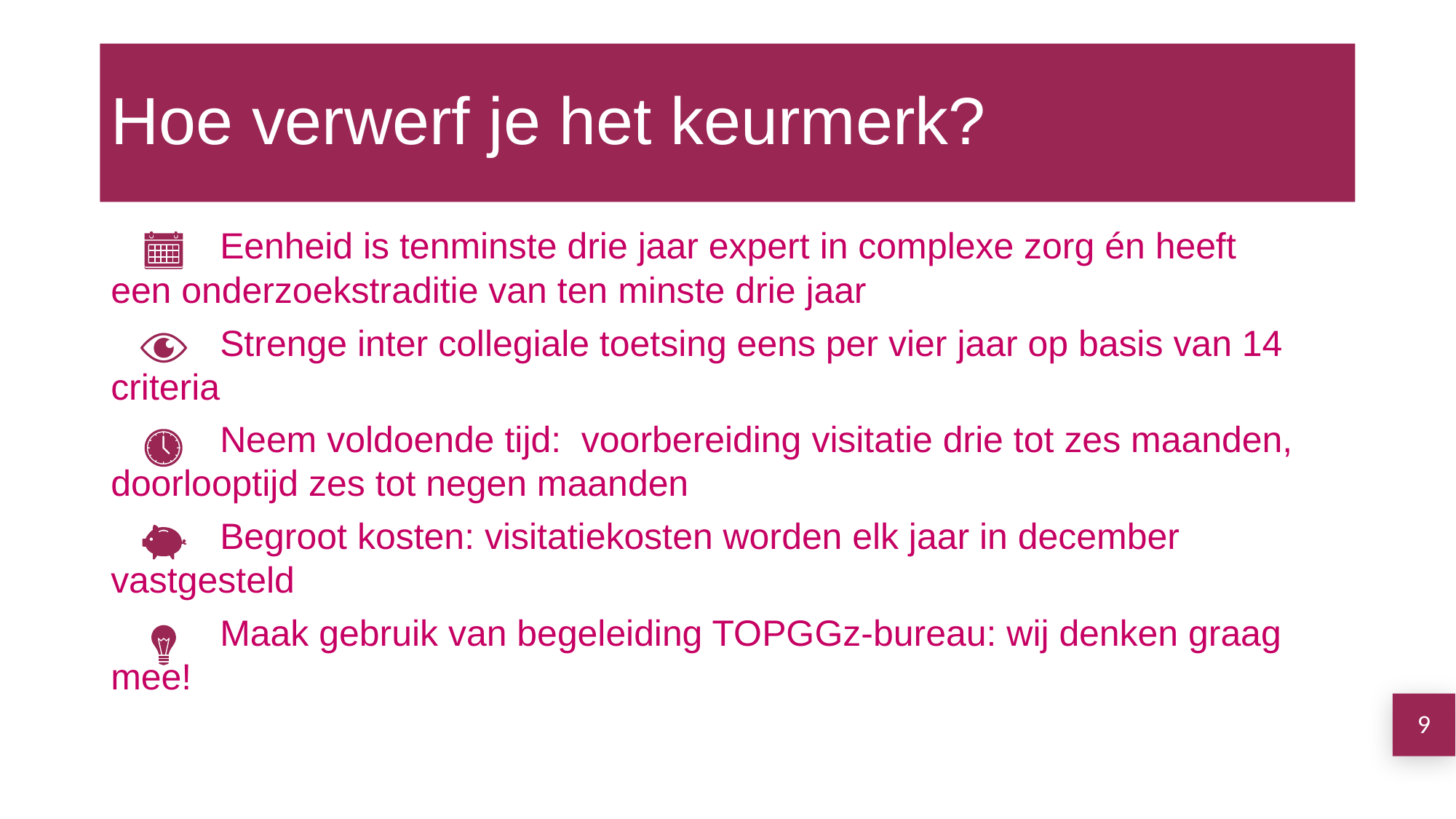

# Hoe verwerf je het keurmerk?
      	Eenheid is tenminste drie jaar expert in complexe zorg én heeft 	een onderzoekstraditie van ten minste drie jaar
      	Strenge inter collegiale toetsing eens per vier jaar op basis van 14 	criteria
      	Neem voldoende tijd:  voorbereiding visitatie drie tot zes maanden, 	doorlooptijd zes tot negen maanden
      	Begroot kosten: visitatiekosten worden elk jaar in december  	vastgesteld
      	Maak gebruik van begeleiding TOPGGz-bureau: wij denken graag 	mee!